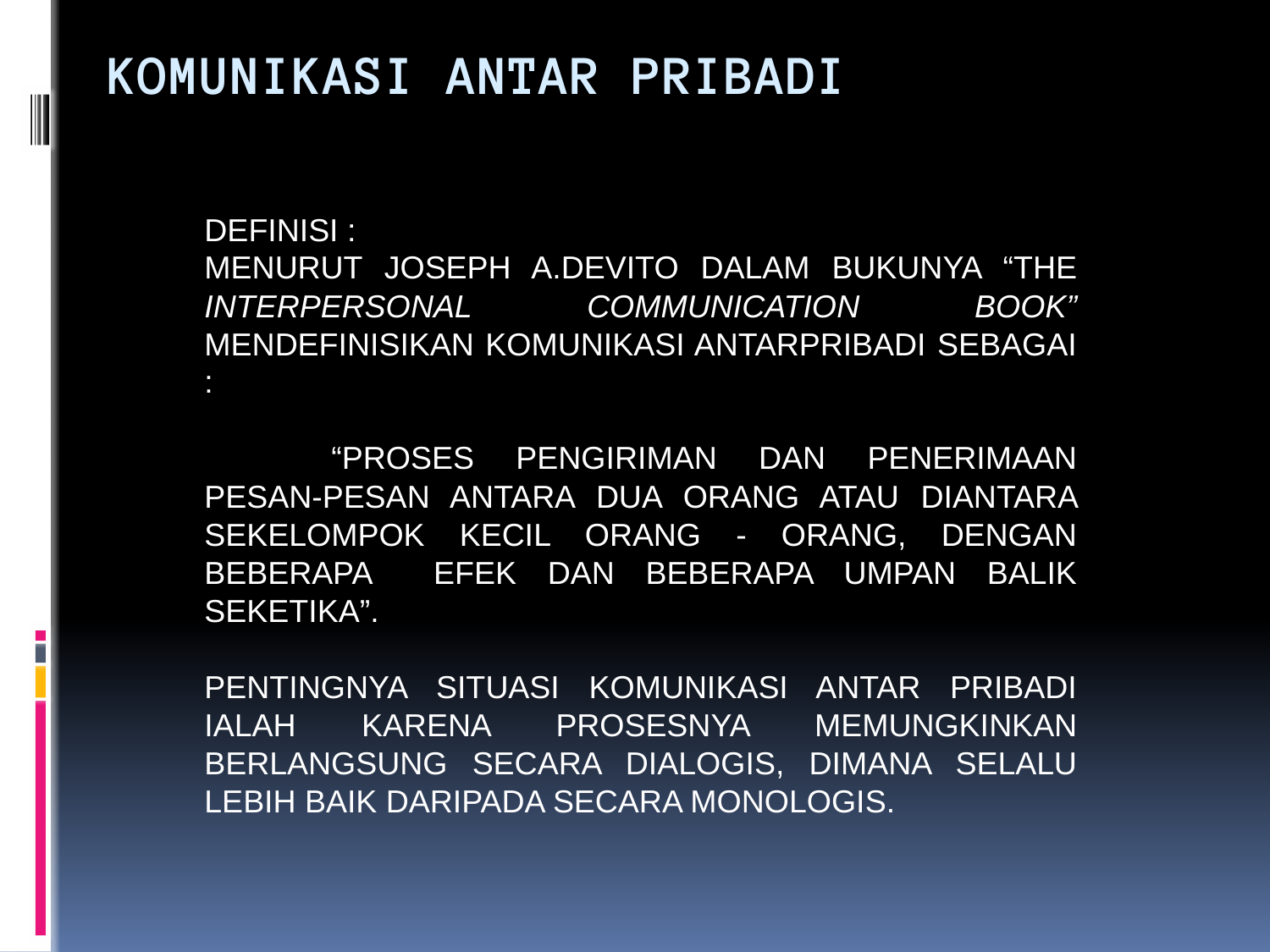

# KOMUNIKASI ANTAR PRIBADI
DEFINISI :
MENURUT JOSEPH A.DEVITO DALAM BUKUNYA “THE INTERPERSONAL COMMUNICATION BOOK” MENDEFINISIKAN KOMUNIKASI ANTARPRIBADI SEBAGAI :

	“PROSES PENGIRIMAN DAN PENERIMAAN PESAN-PESAN ANTARA DUA ORANG ATAU DIANTARA SEKELOMPOK KECIL ORANG - ORANG, DENGAN BEBERAPA  EFEK DAN BEBERAPA UMPAN BALIK SEKETIKA”.

PENTINGNYA SITUASI KOMUNIKASI ANTAR PRIBADI IALAH KARENA PROSESNYA MEMUNGKINKAN BERLANGSUNG SECARA DIALOGIS, DIMANA SELALU LEBIH BAIK DARIPADA SECARA MONOLOGIS.